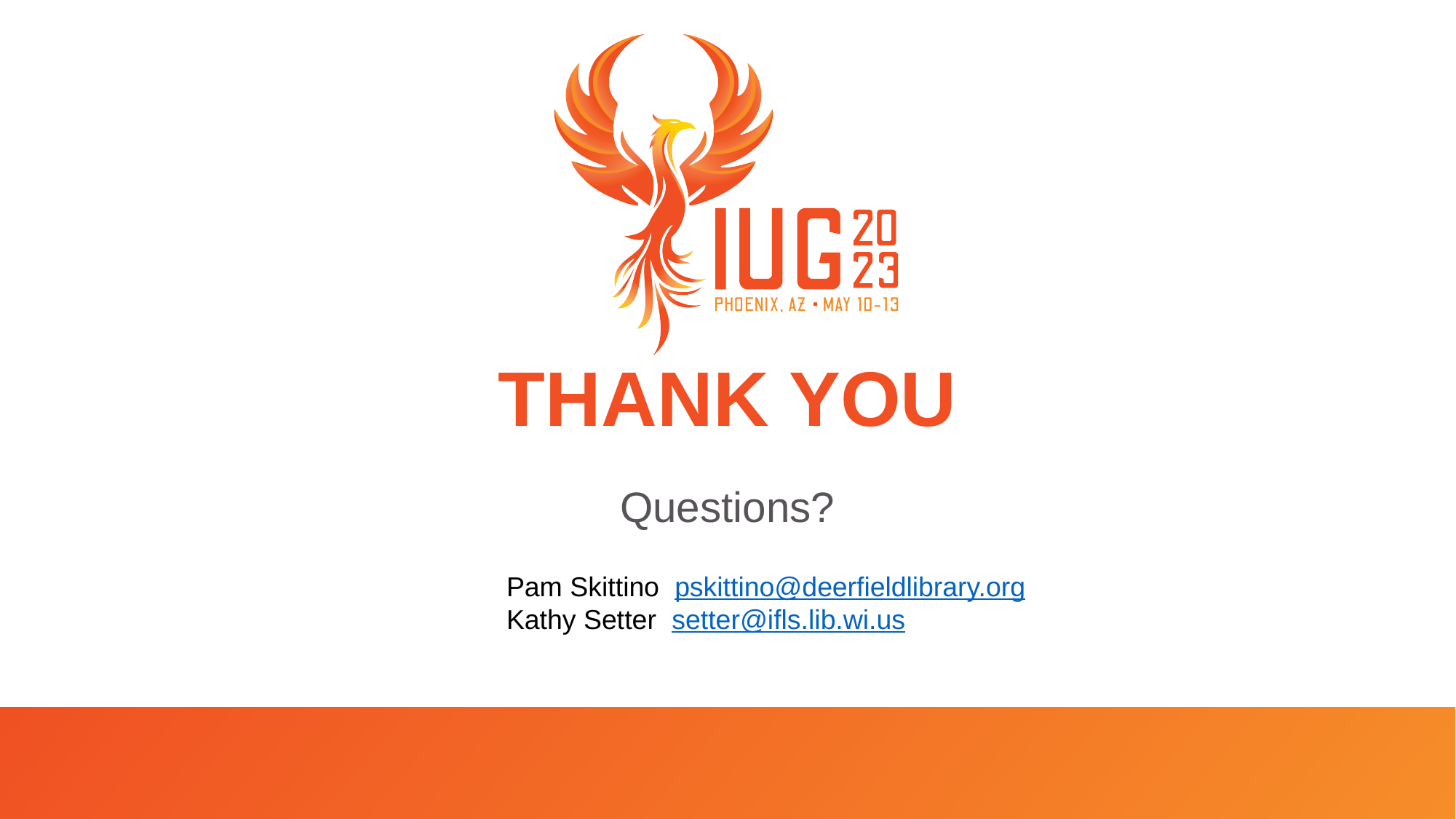

THANK YOU
Questions?
Pam Skittino  pskittino@deerfieldlibrary.org
Kathy Setter  setter@ifls.lib.wi.us